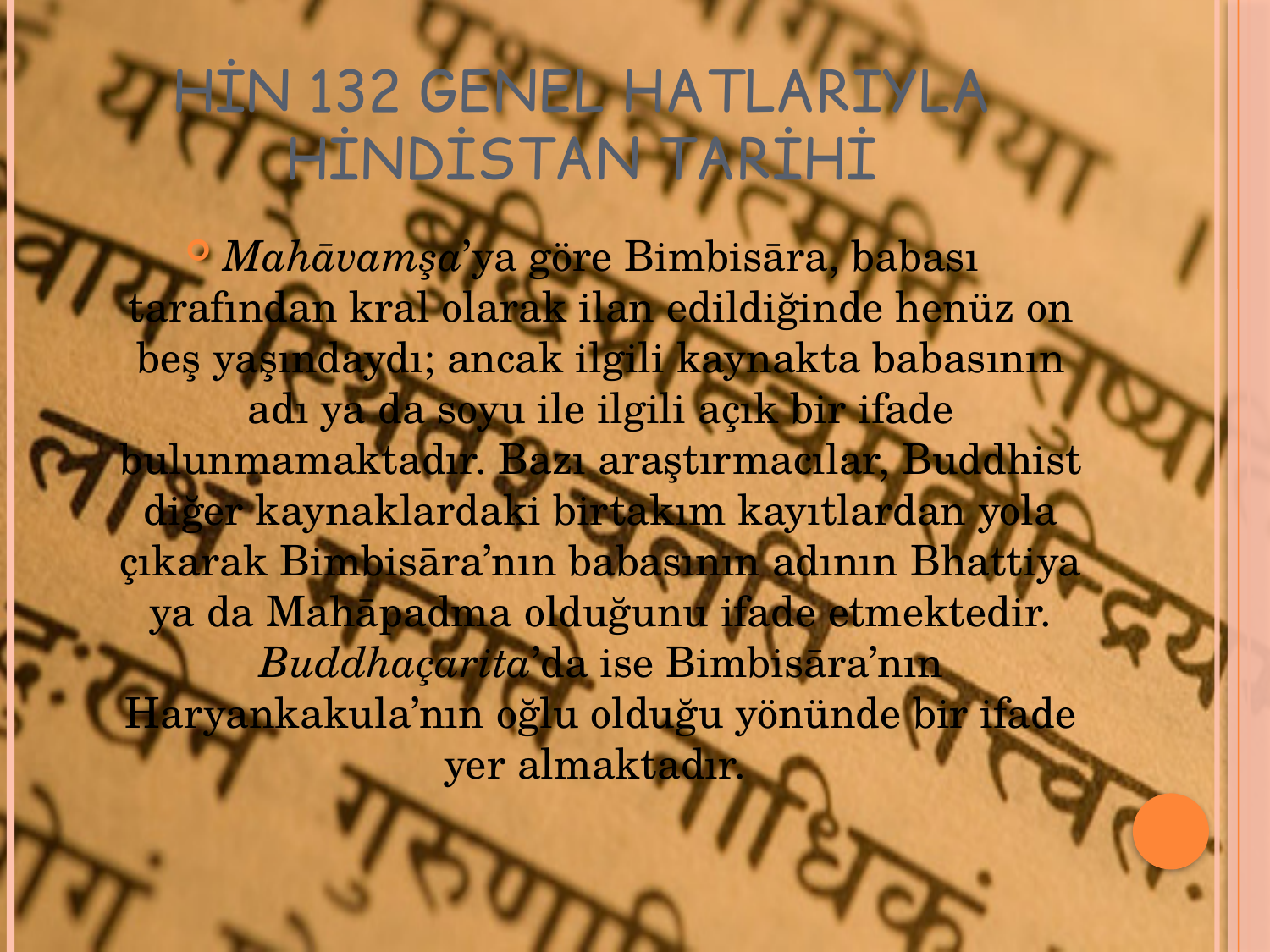

# HİN 132 GENEL HATLARIYLA HİNDİSTAN TARİHİ
Mahāvamşa’ya göre Bimbisāra, babası tarafından kral olarak ilan edildiğinde henüz on beş yaşındaydı; ancak ilgili kaynakta babasının adı ya da soyu ile ilgili açık bir ifade bulunmamaktadır. Bazı araştırmacılar, Buddhist diğer kaynaklardaki birtakım kayıtlardan yola çıkarak Bimbisāra’nın babasının adının Bhattiya ya da Mahāpadma olduğunu ifade etmektedir. Buddhaçarita’da ise Bimbisāra’nın Haryankakula’nın oğlu olduğu yönünde bir ifade yer almaktadır.